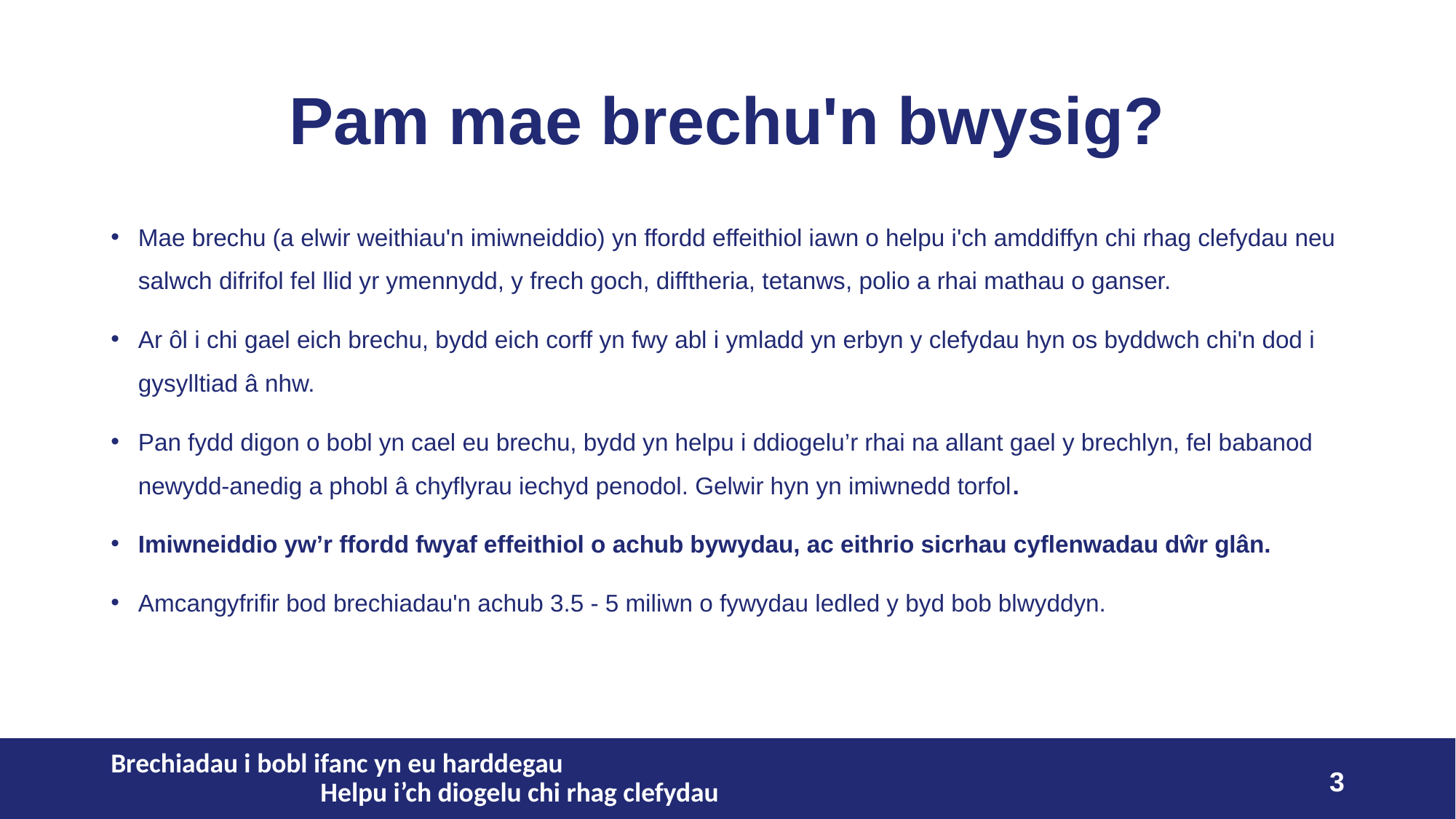

# Pam mae brechu'n bwysig?
Mae brechu (a elwir weithiau'n imiwneiddio) yn ffordd effeithiol iawn o helpu i'ch amddiffyn chi rhag clefydau neu salwch difrifol fel llid yr ymennydd, y frech goch, difftheria, tetanws, polio a rhai mathau o ganser.
Ar ôl i chi gael eich brechu, bydd eich corff yn fwy abl i ymladd yn erbyn y clefydau hyn os byddwch chi'n dod i gysylltiad â nhw.
Pan fydd digon o bobl yn cael eu brechu, bydd yn helpu i ddiogelu’r rhai na allant gael y brechlyn, fel babanod newydd-anedig a phobl â chyflyrau iechyd penodol. Gelwir hyn yn imiwnedd torfol.
Imiwneiddio yw’r ffordd fwyaf effeithiol o achub bywydau, ac eithrio sicrhau cyflenwadau dŵr glân.
Amcangyfrifir bod brechiadau'n achub 3.5 - 5 miliwn o fywydau ledled y byd bob blwyddyn.
Brechiadau i bobl ifanc yn eu harddegau                                                                                                   Helpu i’ch diogelu chi rhag clefydau
3